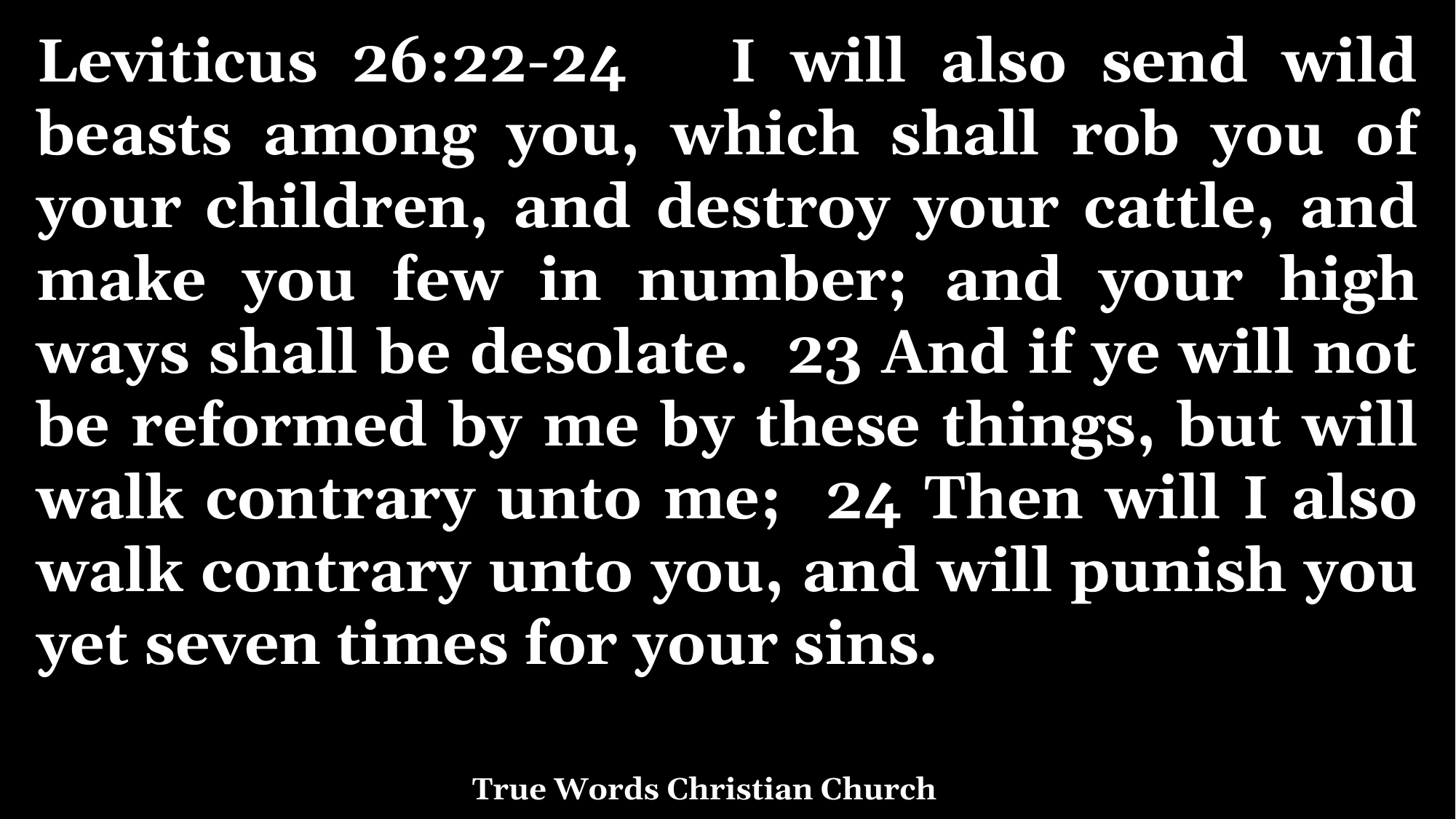

Leviticus 26:22-24   I will also send wild beasts among you, which shall rob you of your children, and destroy your cattle, and make you few in number; and your high ways shall be desolate.  23 And if ye will not be reformed by me by these things, but will walk contrary unto me;  24 Then will I also walk contrary unto you, and will punish you yet seven times for your sins.
True Words Christian Church